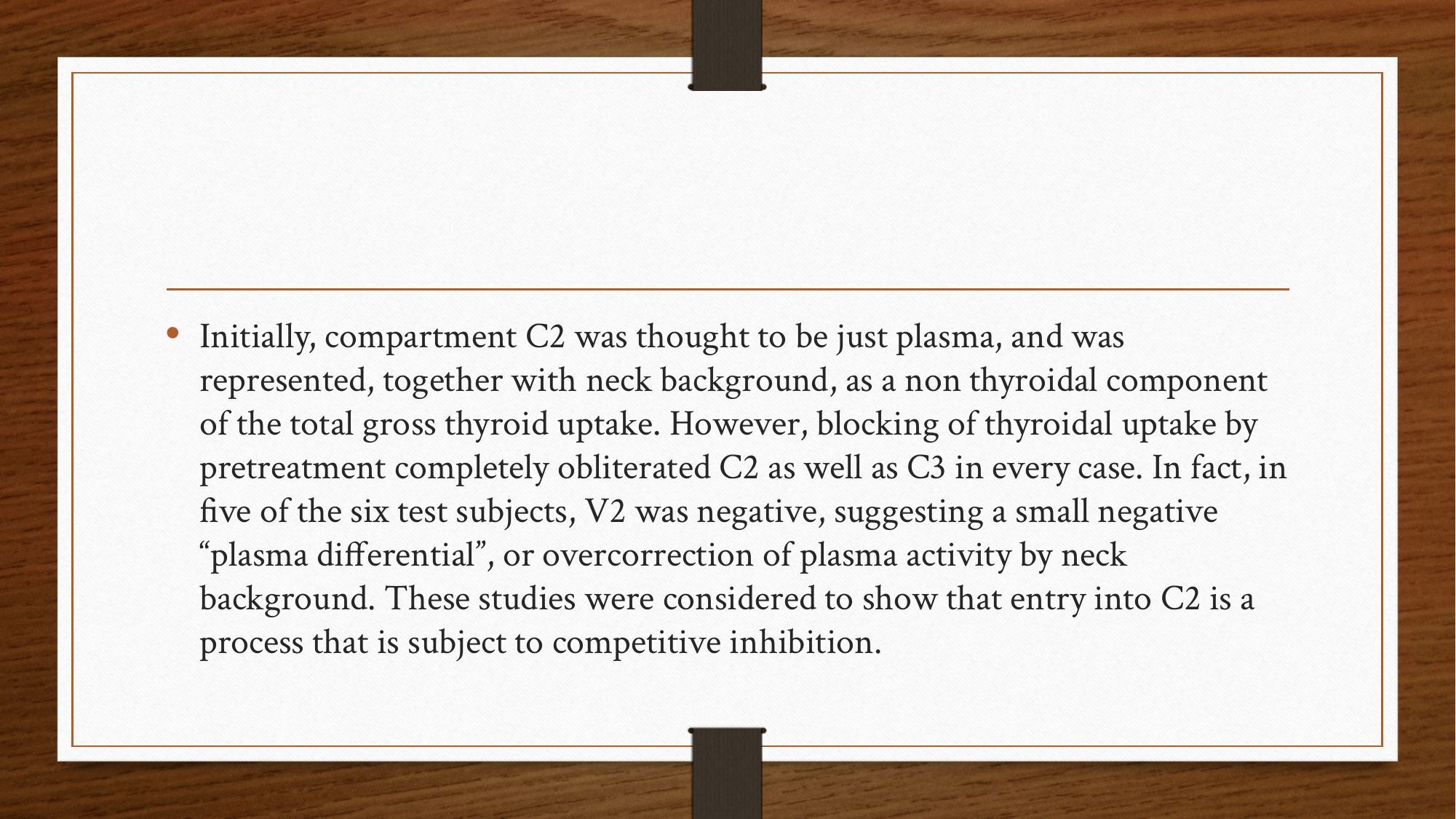

#
Initially, compartment C2 was thought to be just plasma, and was represented, together with neck background, as a non thyroidal component of the total gross thyroid uptake. However, blocking of thyroidal uptake by pretreatment completely obliterated C2 as well as C3 in every case. In fact, in five of the six test subjects, V2 was negative, suggesting a small negative “plasma differential”, or overcorrection of plasma activity by neck background. These studies were considered to show that entry into C2 is a process that is subject to competitive inhibition.